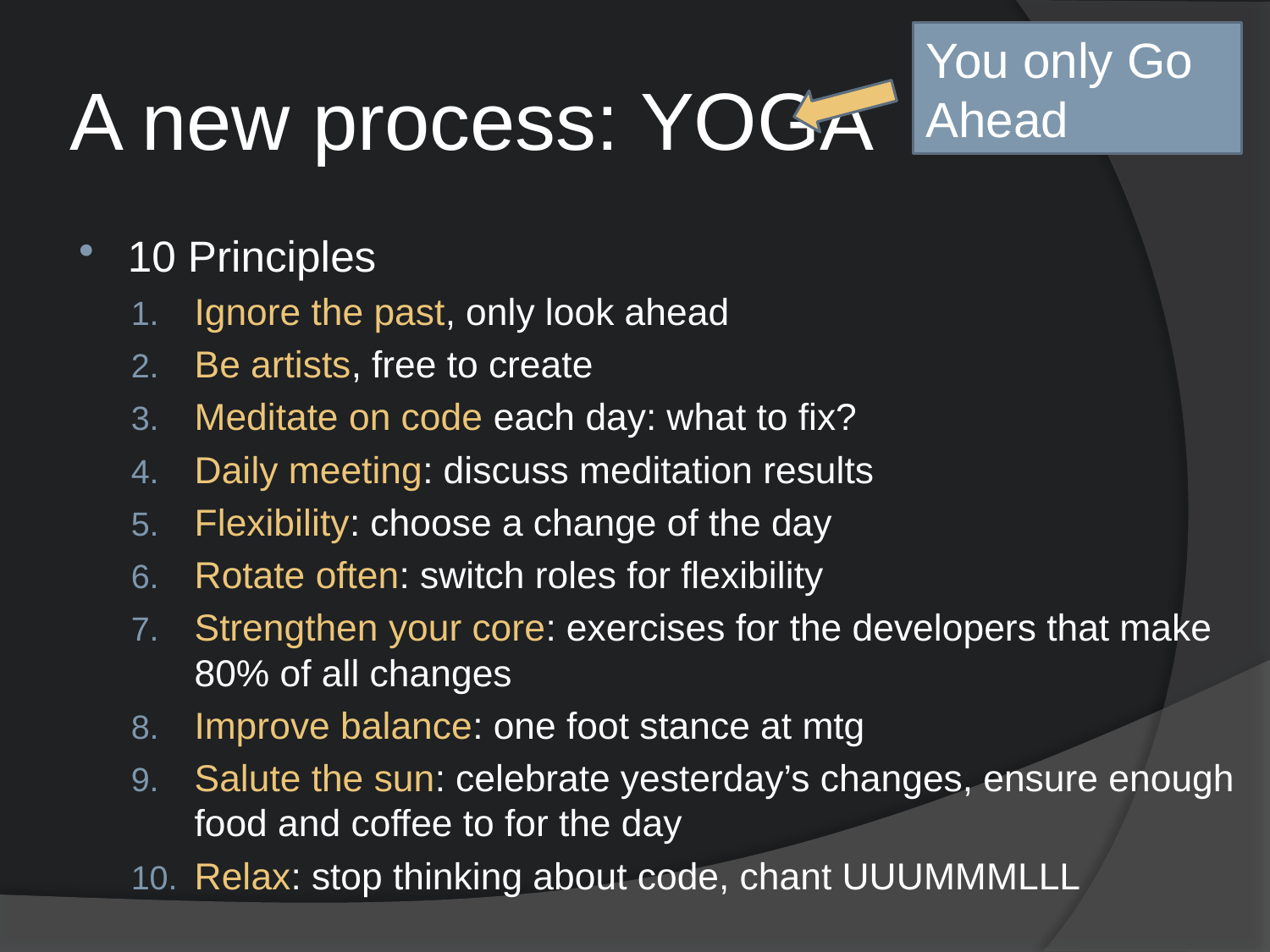

You only Go Ahead
# A new process: YOGA

10 Principles
Ignore the past, only look ahead
Be artists, free to create
Meditate on code each day: what to fix?
Daily meeting: discuss meditation results
Flexibility: choose a change of the day
Rotate often: switch roles for flexibility
Strengthen your core: exercises for the developers that make 80% of all changes
Improve balance: one foot stance at mtg
Salute the sun: celebrate yesterday’s changes, ensure enough food and coffee to for the day
Relax: stop thinking about code, chant UUUMMMLLL